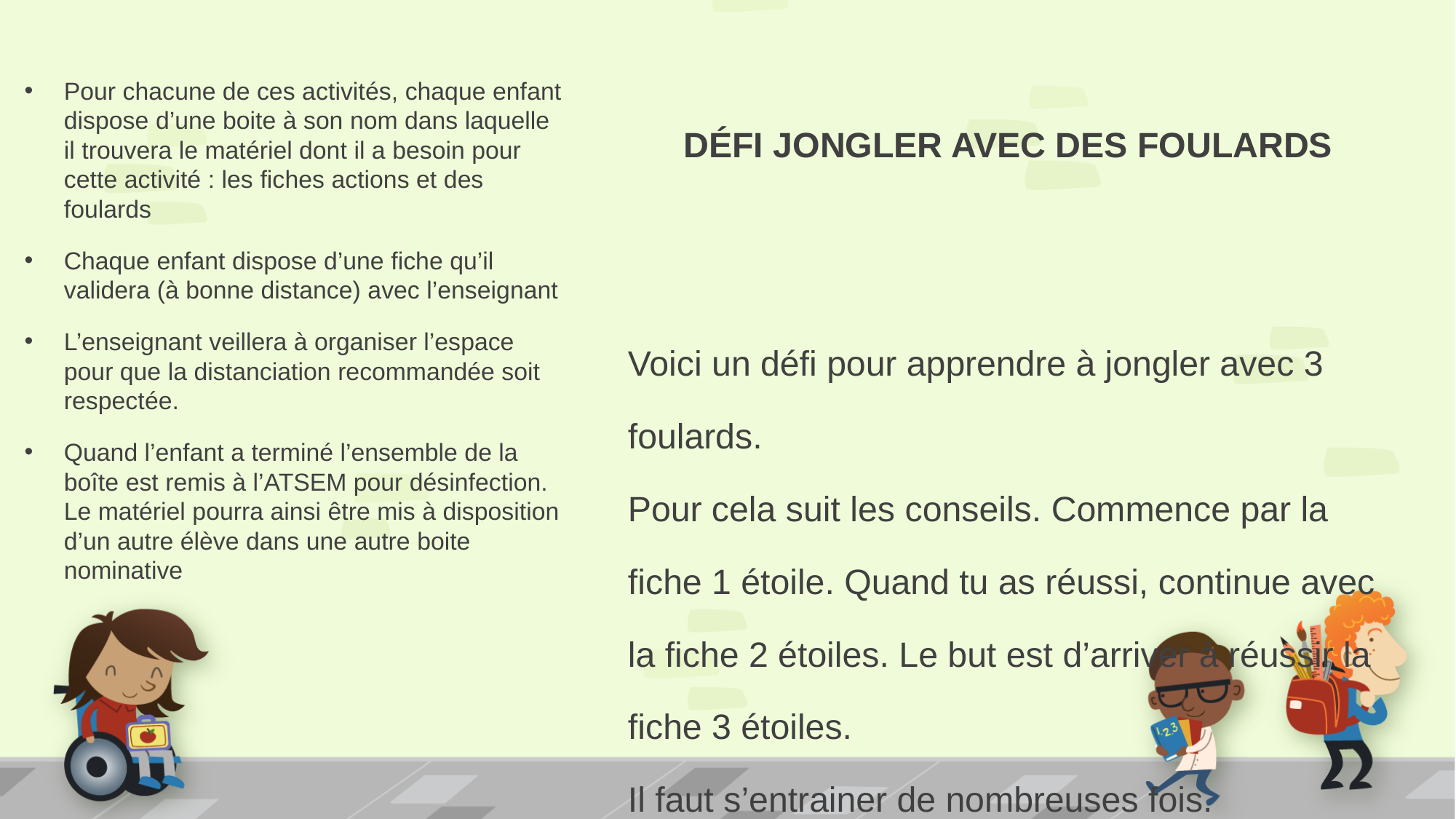

Pour chacune de ces activités, chaque enfant dispose d’une boite à son nom dans laquelle il trouvera le matériel dont il a besoin pour cette activité : les fiches actions et des foulards
Chaque enfant dispose d’une fiche qu’il validera (à bonne distance) avec l’enseignant
L’enseignant veillera à organiser l’espace pour que la distanciation recommandée soit respectée.
Quand l’enfant a terminé l’ensemble de la boîte est remis à l’ATSEM pour désinfection. Le matériel pourra ainsi être mis à disposition d’un autre élève dans une autre boite nominative
DÉFI JONGLER AVEC DES FOULARDS

Voici un défi pour apprendre à jongler avec 3 foulards.
Pour cela suit les conseils. Commence par la fiche 1 étoile. Quand tu as réussi, continue avec la fiche 2 étoiles. Le but est d’arriver à réussir la fiche 3 étoiles.
Il faut s’entrainer de nombreuses fois.